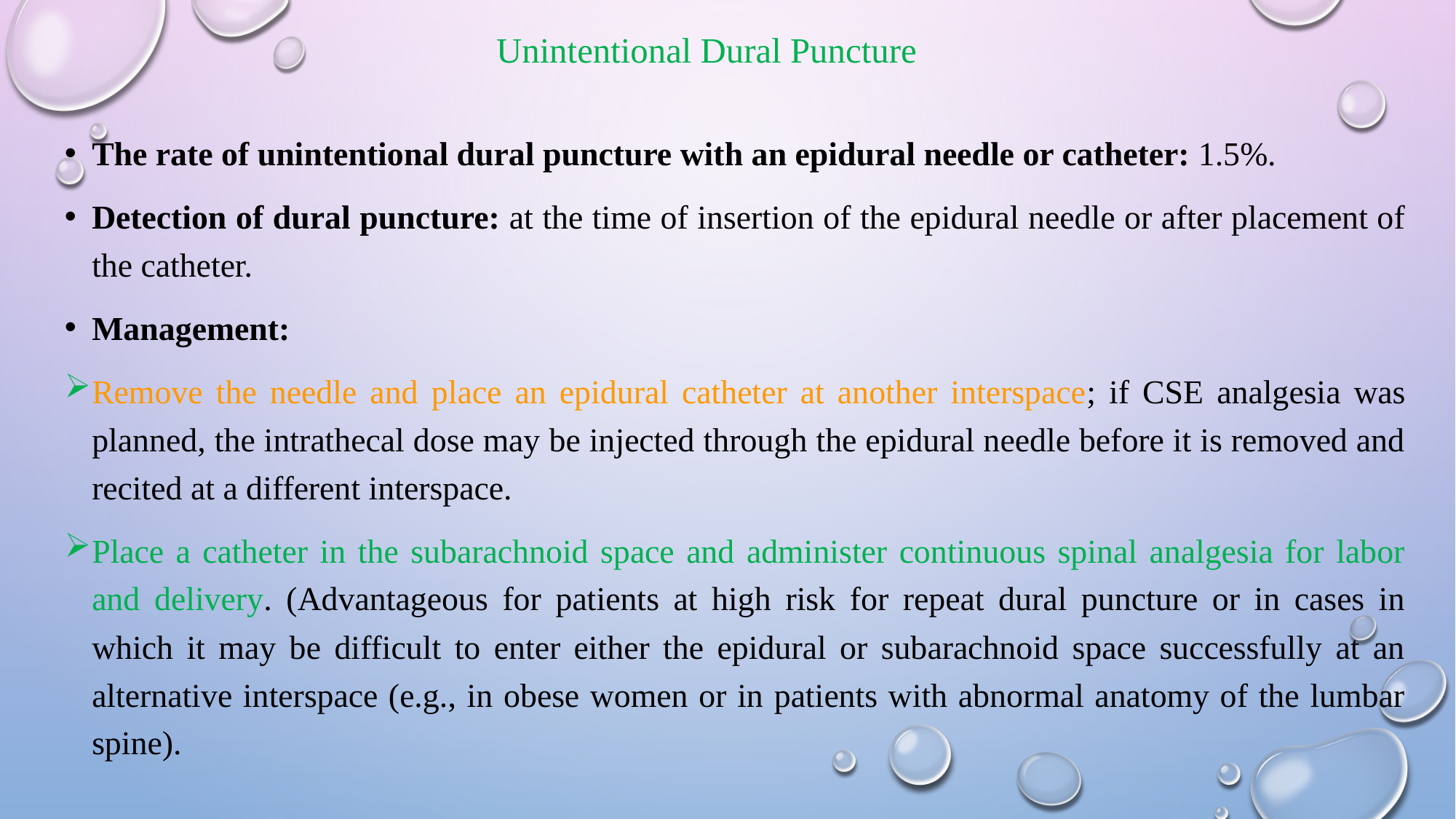

# Unintentional Dural Puncture
The rate of unintentional dural puncture with an epidural needle or catheter: 1.5%.
Detection of dural puncture: at the time of insertion of the epidural needle or after placement of the catheter.
Management:
Remove the needle and place an epidural catheter at another interspace; if CSE analgesia was planned, the intrathecal dose may be injected through the epidural needle before it is removed and recited at a different interspace.
Place a catheter in the subarachnoid space and administer continuous spinal analgesia for labor and delivery. (Advantageous for patients at high risk for repeat dural puncture or in cases in which it may be difficult to enter either the epidural or subarachnoid space successfully at an alternative interspace (e.g., in obese women or in patients with abnormal anatomy of the lumbar spine).